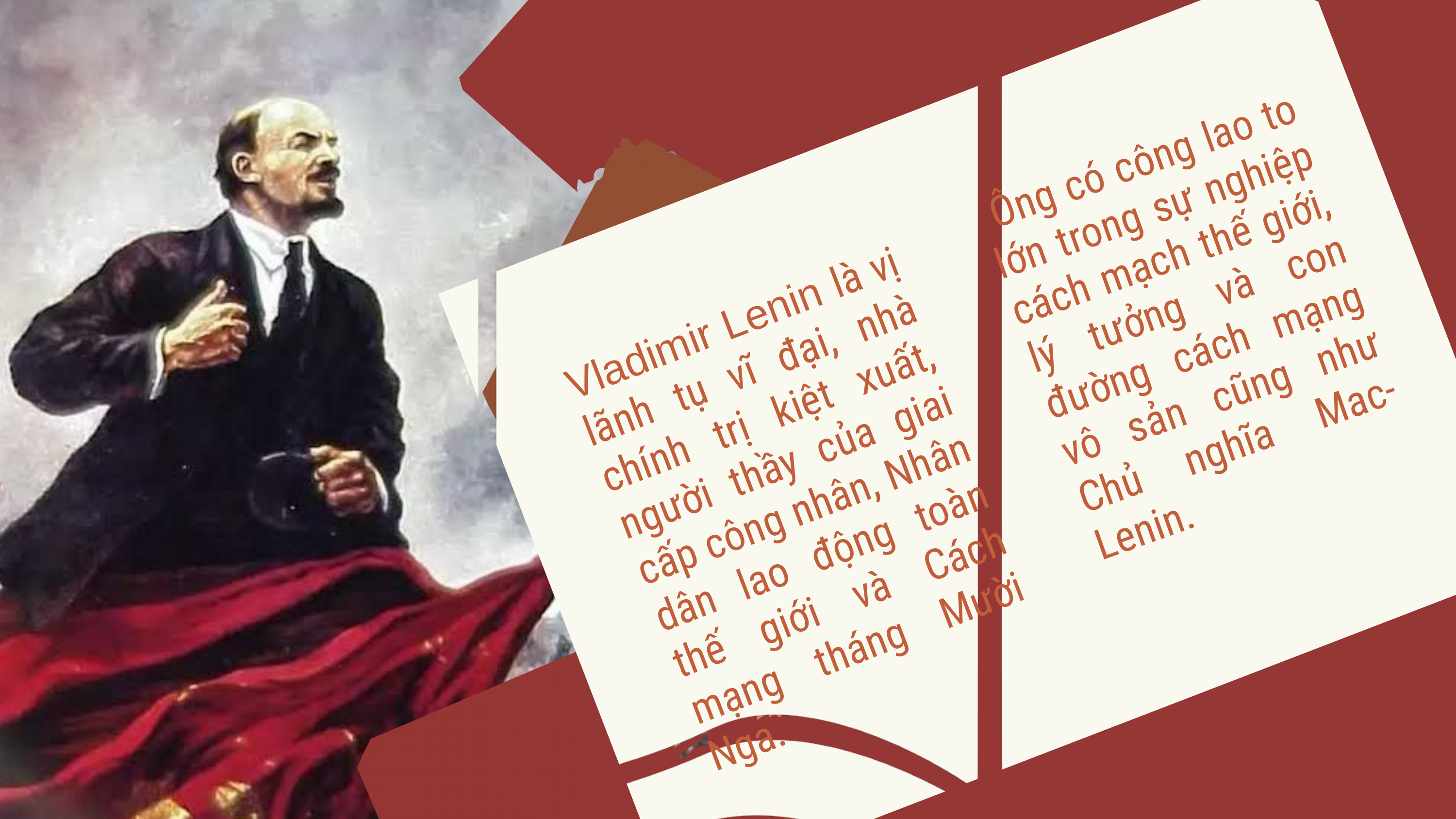

Ông có công lao to lớn trong sự nghiệp cách mạch thế giới, lý tưởng và con đường cách mạng vô sản cũng như Chủ nghĩa Mac-Lenin.

Vladimir Lenin là vị lãnh tụ vĩ đại, nhà chính trị kiệt xuất, người thầy của giai cấp công nhân, Nhân dân lao động toàn thế giới và Cách mạng tháng Mười Nga.